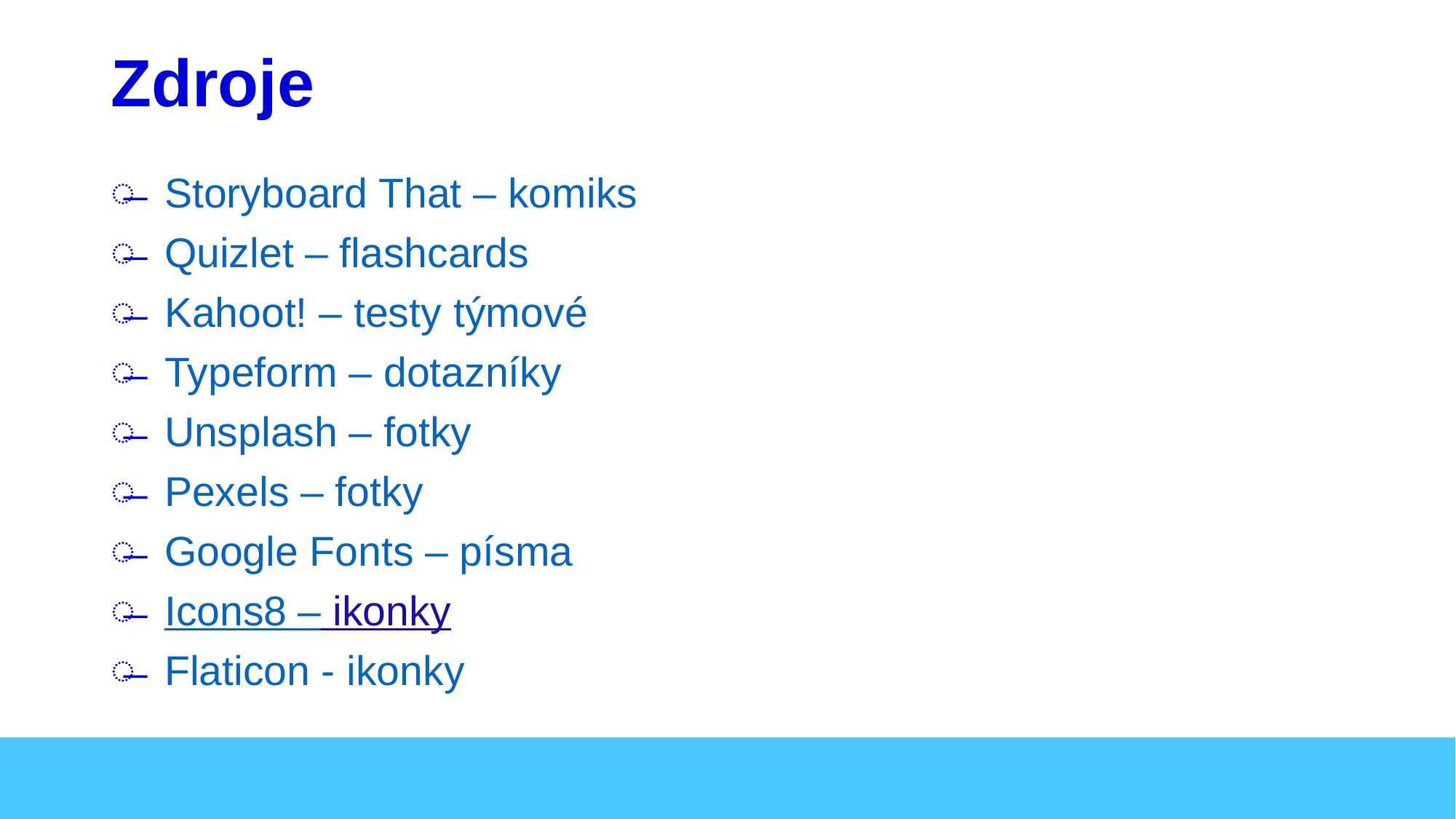

# Zdroje
Storyboard That – komiks
Quizlet – flashcards
Kahoot! – testy týmové
Typeform – dotazníky
Unsplash – fotky
Pexels – fotky
Google Fonts – písma
Icons8 – ikonky
Flaticon - ikonky